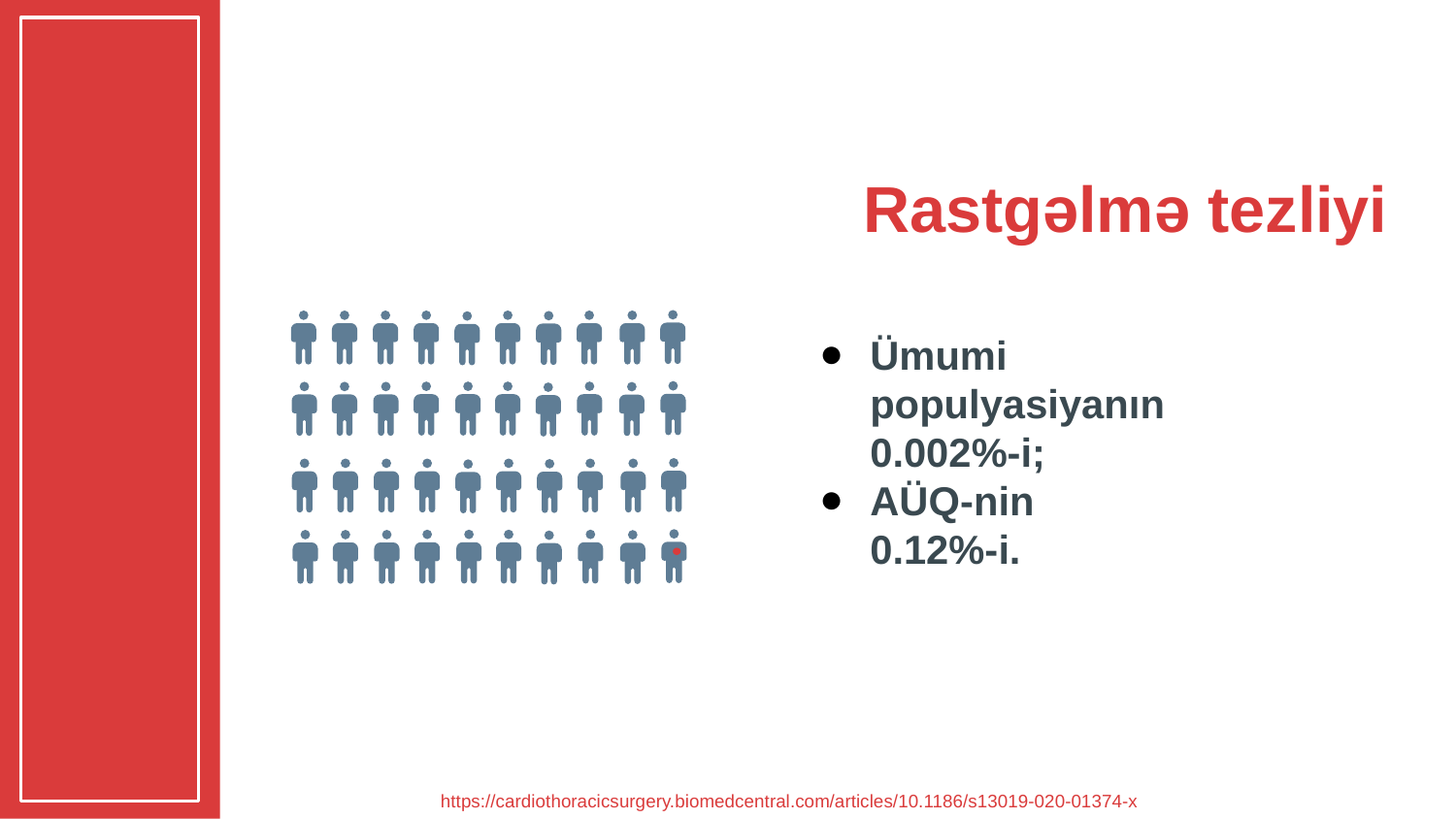

# Rastgəlmə tezliyi

Ümumi populyasiyanın 0.002%-i;
AÜQ-nin
0.12%-i.

https://cardiothoracicsurgery.biomedcentral.com/articles/10.1186/s13019-020-01374-x